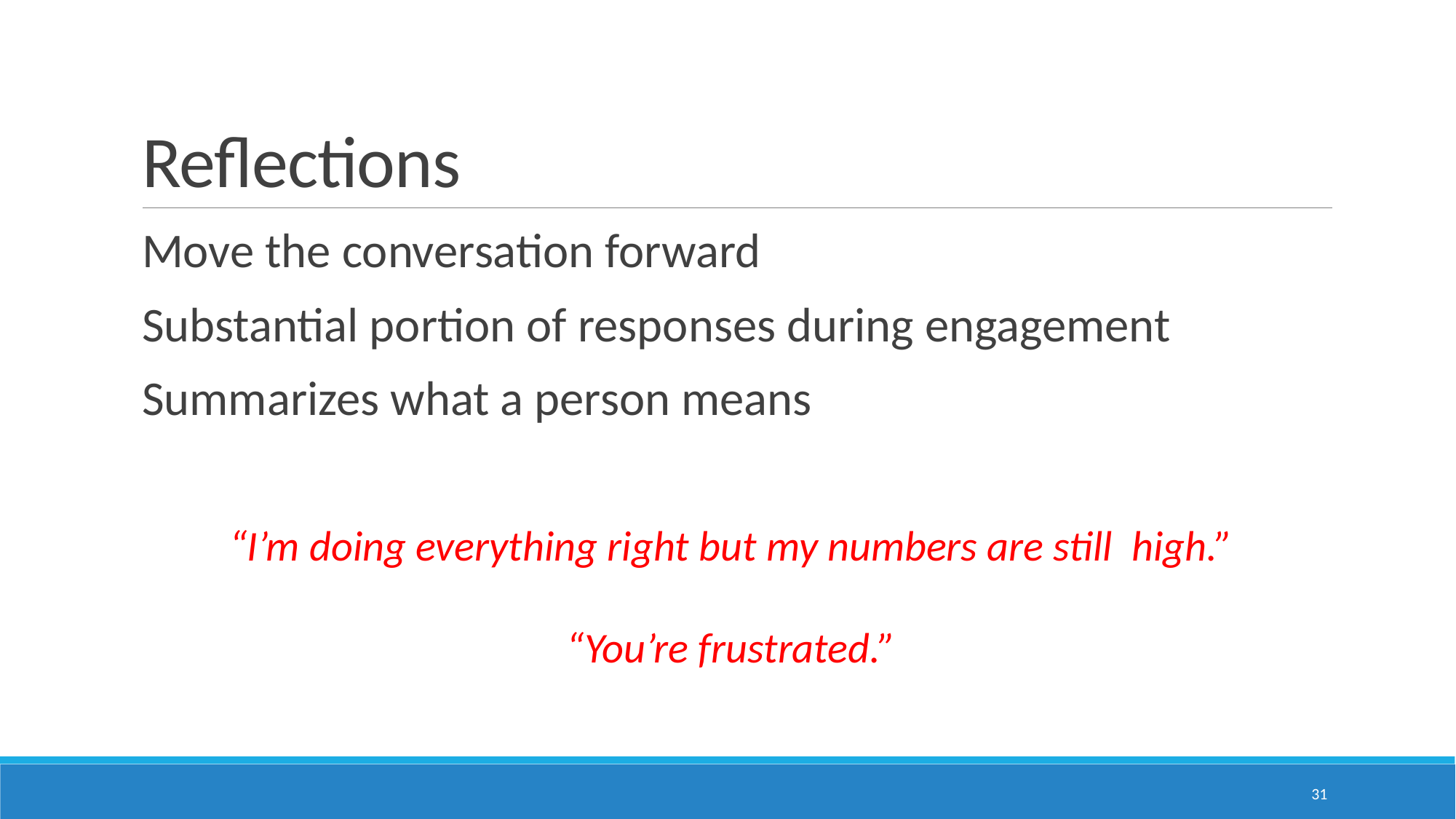

# Reflections
Move the conversation forward
Substantial portion of responses during engagement
Summarizes what a person means

“I’m doing everything right but my numbers are still  high.”
“You’re frustrated.”
31